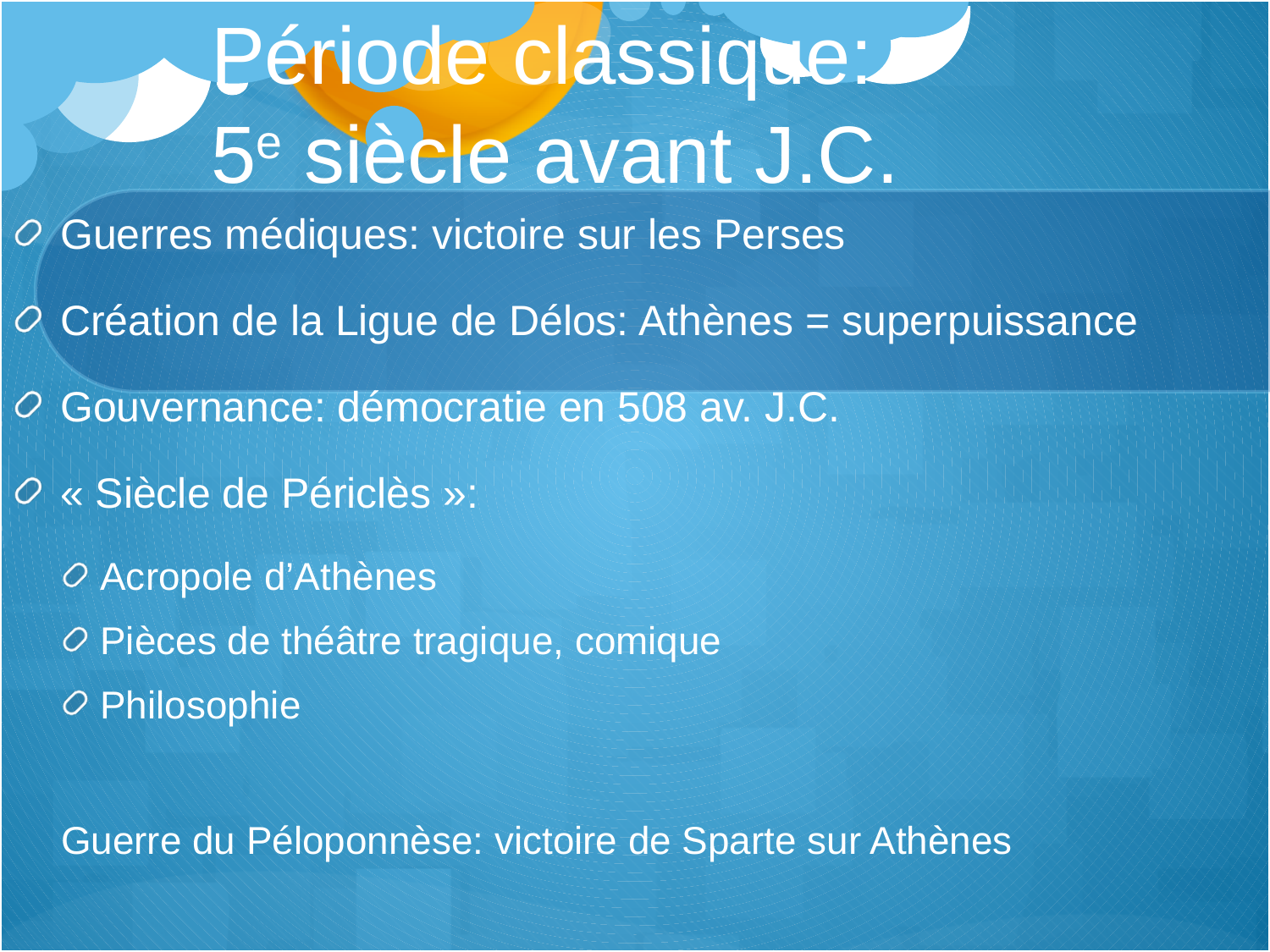

# Période classique: 5e siècle avant J.C.
Guerres médiques: victoire sur les Perses
Création de la Ligue de Délos: Athènes = superpuissance
Gouvernance: démocratie en 508 av. J.C.
« Siècle de Périclès »:
Acropole d’Athènes
Pièces de théâtre tragique, comique
Philosophie

Guerre du Péloponnèse: victoire de Sparte sur Athènes